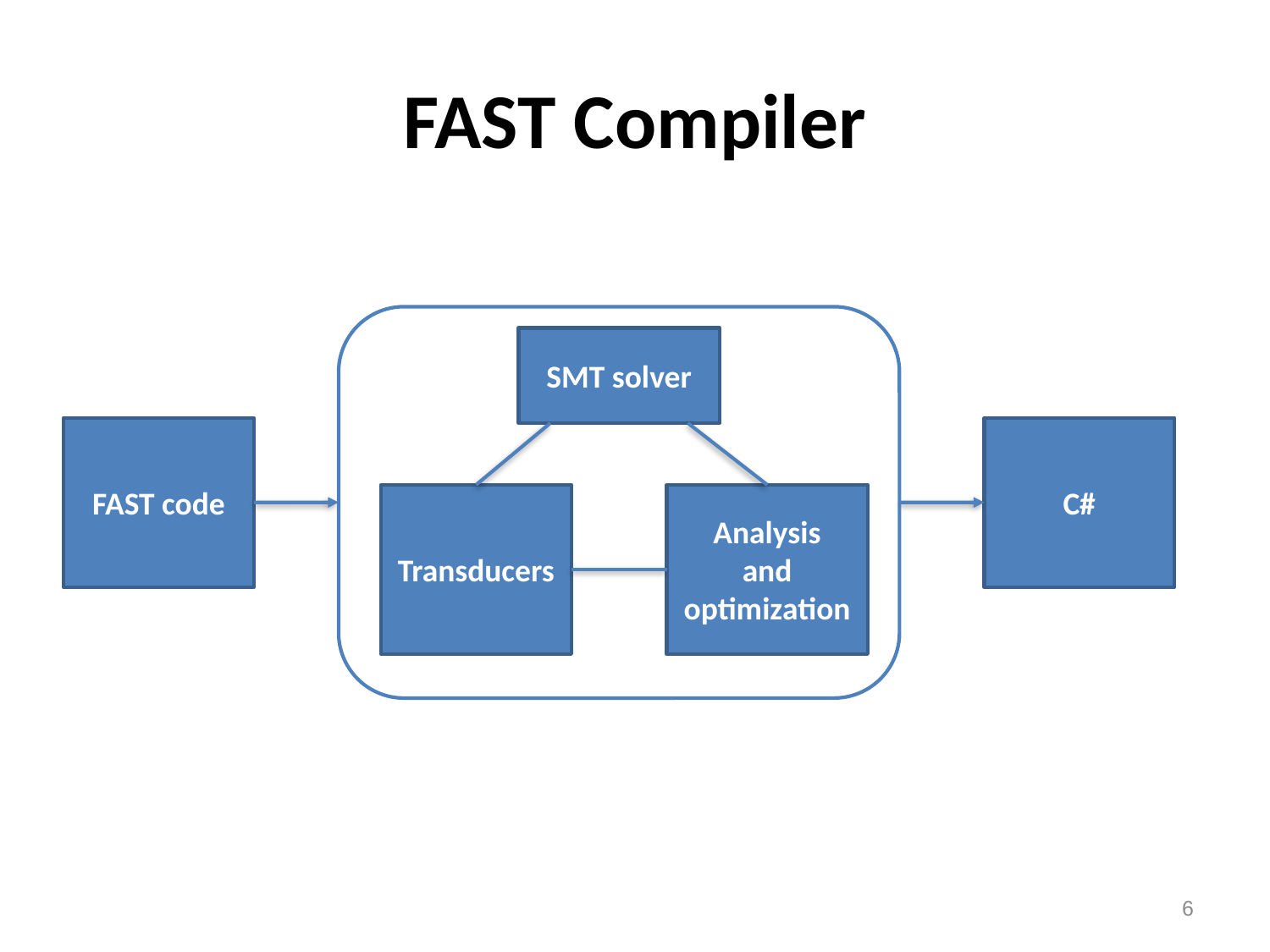

# FAST Compiler

SMT solver
FAST code
C#
Transducers
Analysis
and
optimization
6